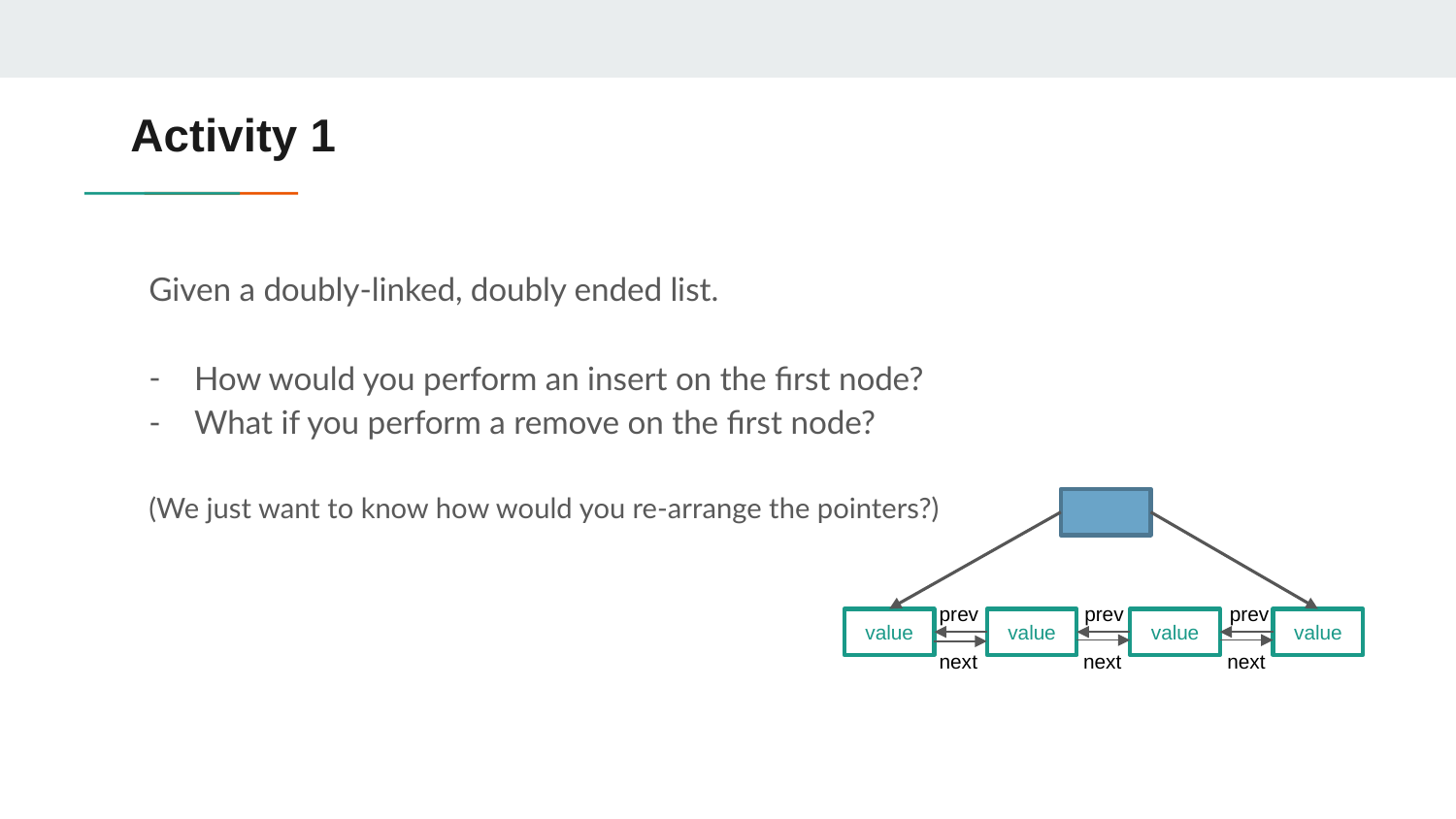

# Activity 1
Given a doubly-linked, doubly ended list.

How would you perform an insert on the first node?
What if you perform a remove on the first node?

(We just want to know how would you re-arrange the pointers?)

prev                   prev                   prev
value
value
value
value
next                   next                   next